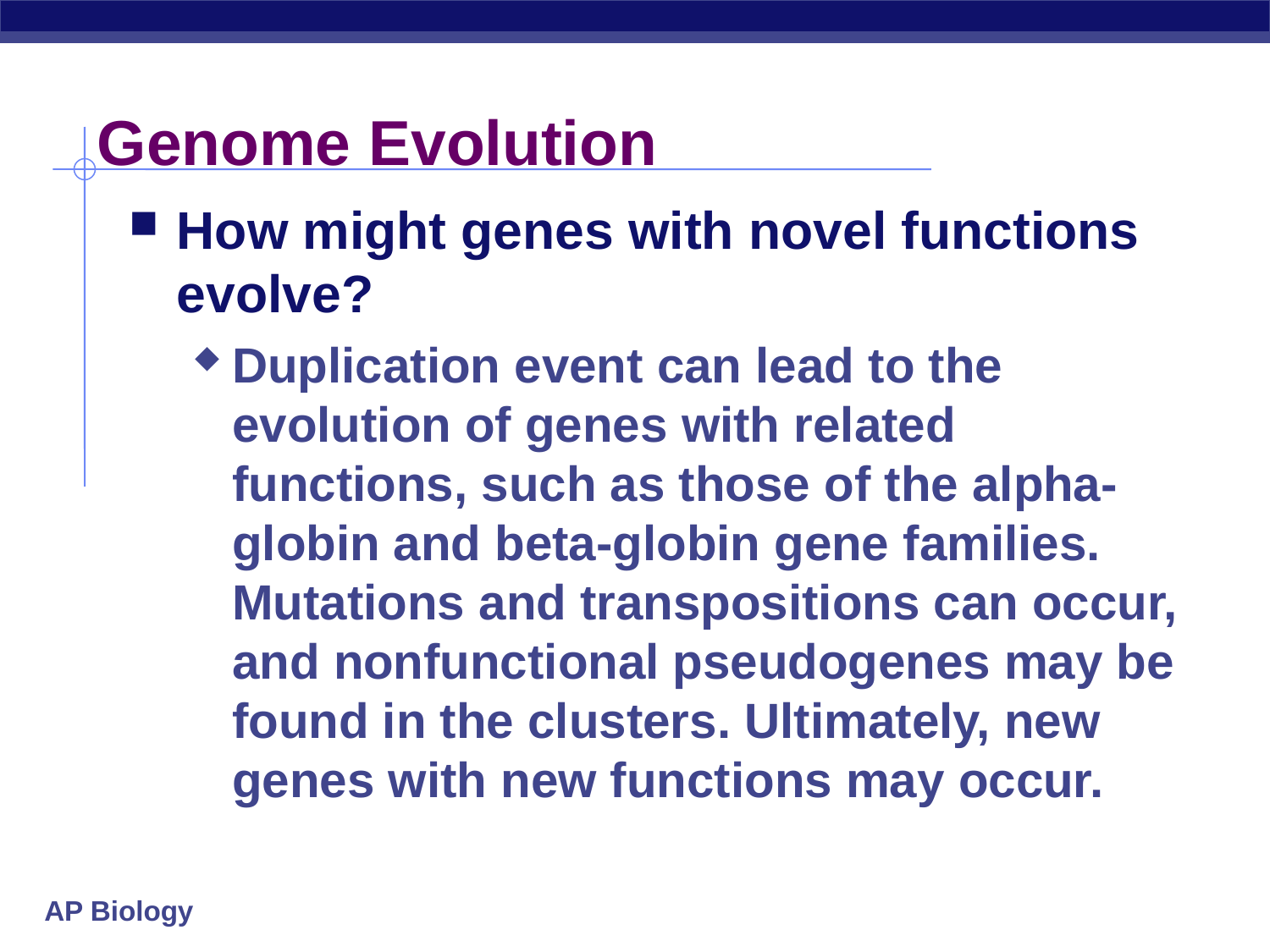

# Genome Evolution
How might genes with novel functions evolve?
Duplication event can lead to the evolution of genes with related functions, such as those of the alpha-globin and beta-globin gene families. Mutations and transpositions can occur, and nonfunctional pseudogenes may be found in the clusters. Ultimately, new genes with new functions may occur.